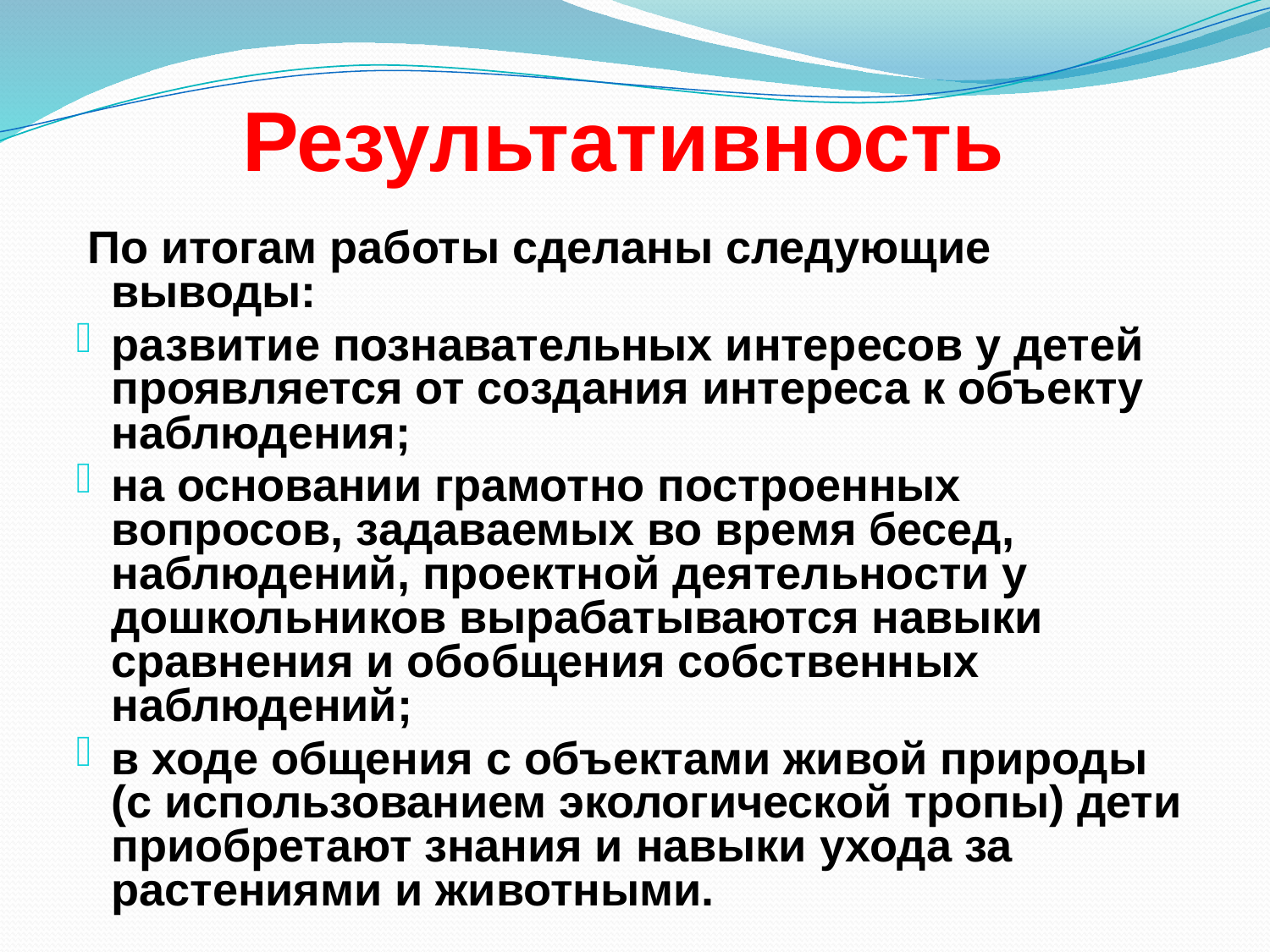

# Результативность
 По итогам работы сделаны следующие выводы:
развитие познавательных интересов у детей проявляется от создания интереса к объекту наблюдения;
на основании грамотно построенных вопросов, задаваемых во время бесед, наблюдений, проектной деятельности у дошкольников вырабатываются навыки сравнения и обобщения собственных наблюдений;
в ходе общения с объектами живой природы (с использованием экологической тропы) дети приобретают знания и навыки ухода за растениями и животными.